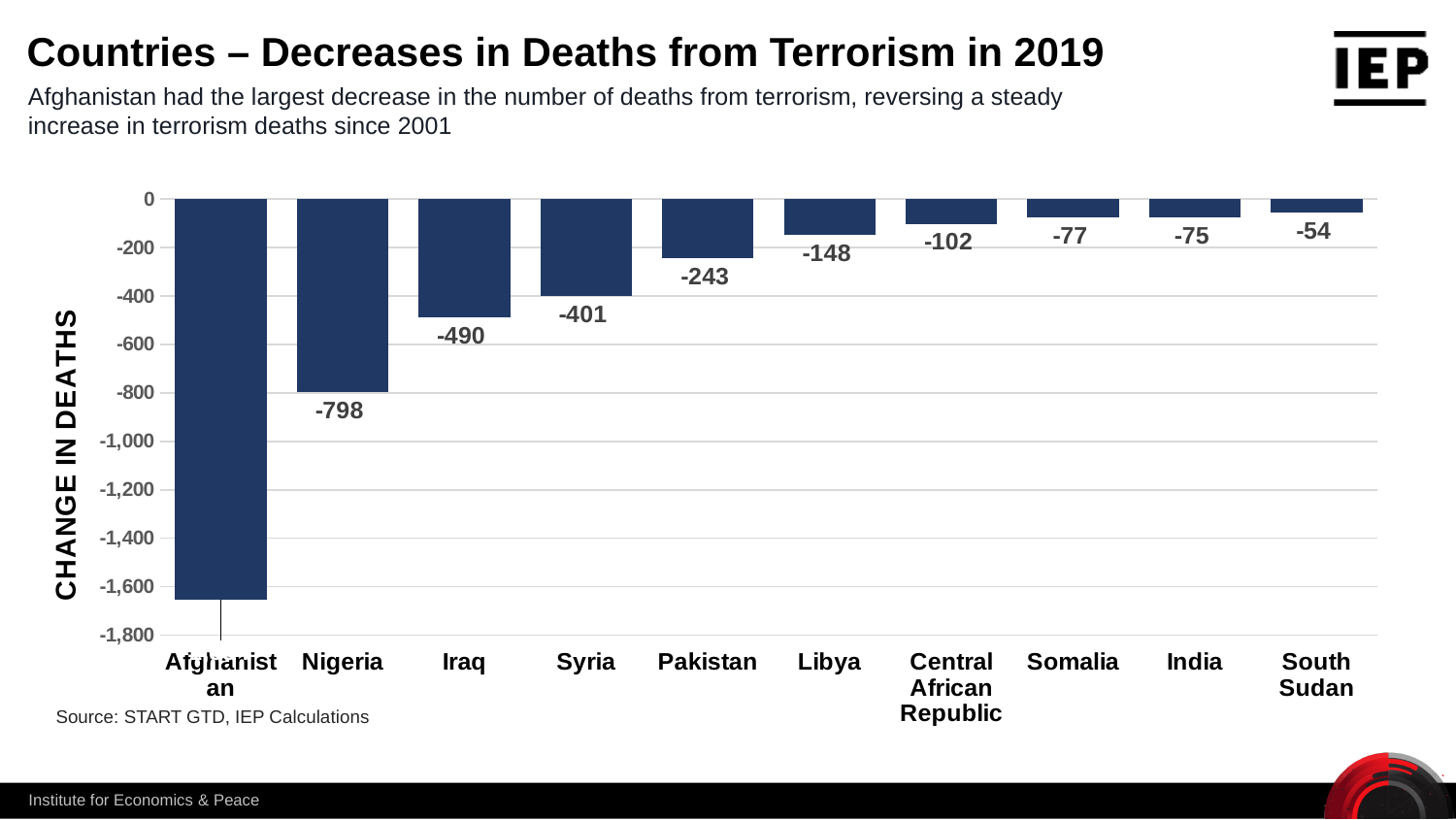

Countries – Decreases in Deaths from Terrorism in 2019
Afghanistan had the largest decrease in the number of deaths from terrorism, reversing a steady increase in terrorism deaths since 2001

### Chart

| Category |  |
|---|---|
| Afghanistan | -1654.0 |
| Nigeria | -798.0 |
| Iraq | -490.0 |
| Syria | -401.0 |
| Pakistan | -243.0 |
| Libya | -148.0 |
| Central African Republic | -102.0 |
| Somalia | -77.0 |
| India | -75.0 |
| South Sudan | -54.0 |
Source: START GTD, IEP Calculations